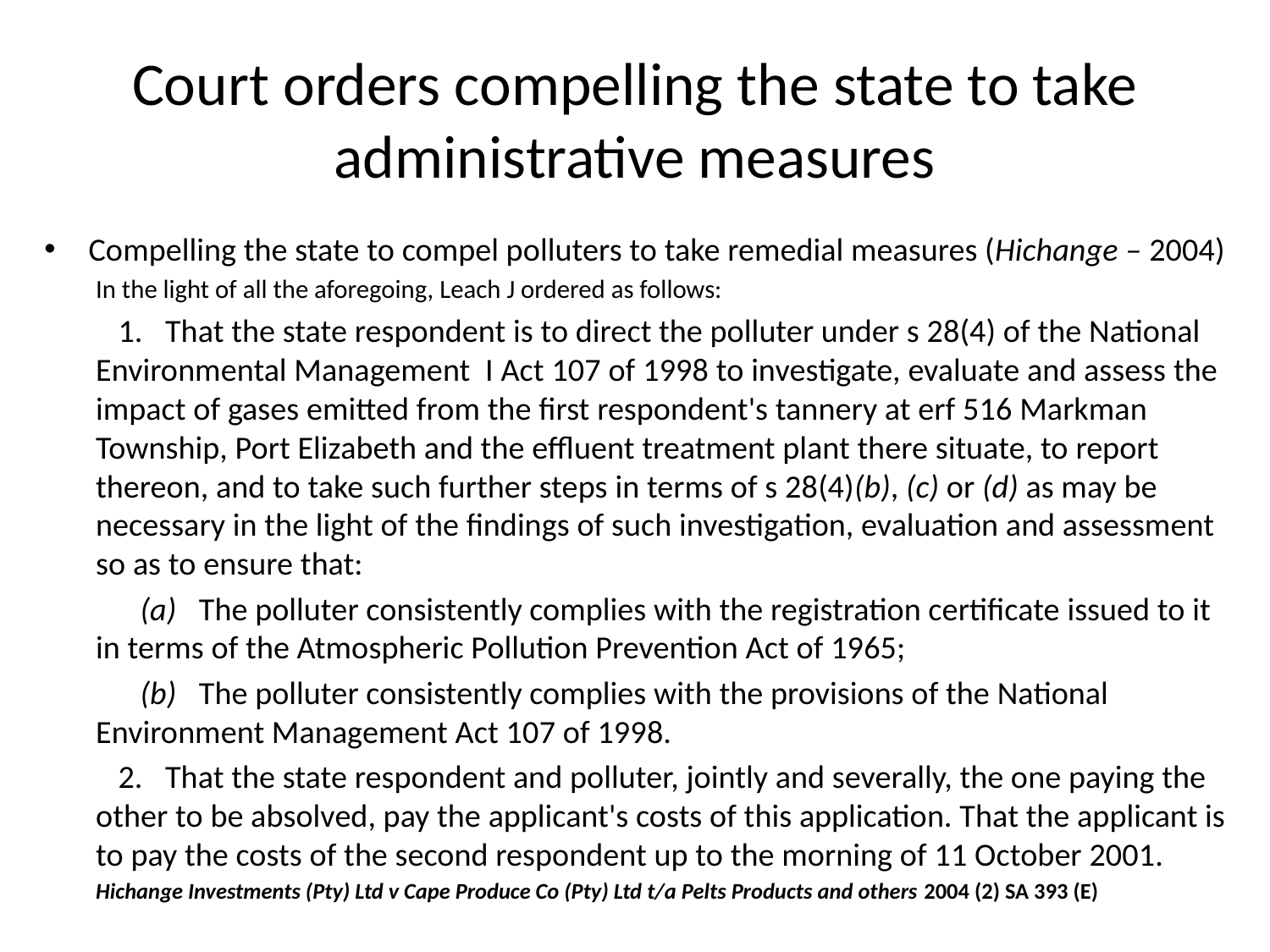

# Court orders compelling the state to take administrative measures
Compelling the state to compel polluters to take remedial measures (Hichange – 2004)
In the light of all the aforegoing, Leach J ordered as follows:
   1.   That the state respondent is to direct the polluter under s 28(4) of the National Environmental Management  I Act 107 of 1998 to investigate, evaluate and assess the impact of gases emitted from the first respondent's tannery at erf 516 Markman Township, Port Elizabeth and the effluent treatment plant there situate, to report thereon, and to take such further steps in terms of s 28(4)(b), (c) or (d) as may be necessary in the light of the findings of such investigation, evaluation and assessment so as to ensure that:
      (a)   The polluter consistently complies with the registration certificate issued to it in terms of the Atmospheric Pollution Prevention Act of 1965;
      (b)   The polluter consistently complies with the provisions of the National Environment Management Act 107 of 1998.
   2.   That the state respondent and polluter, jointly and severally, the one paying the other to be absolved, pay the applicant's costs of this application. That the applicant is to pay the costs of the second respondent up to the morning of 11 October 2001.
Hichange Investments (Pty) Ltd v Cape Produce Co (Pty) Ltd t/a Pelts Products and others 2004 (2) SA 393 (E)